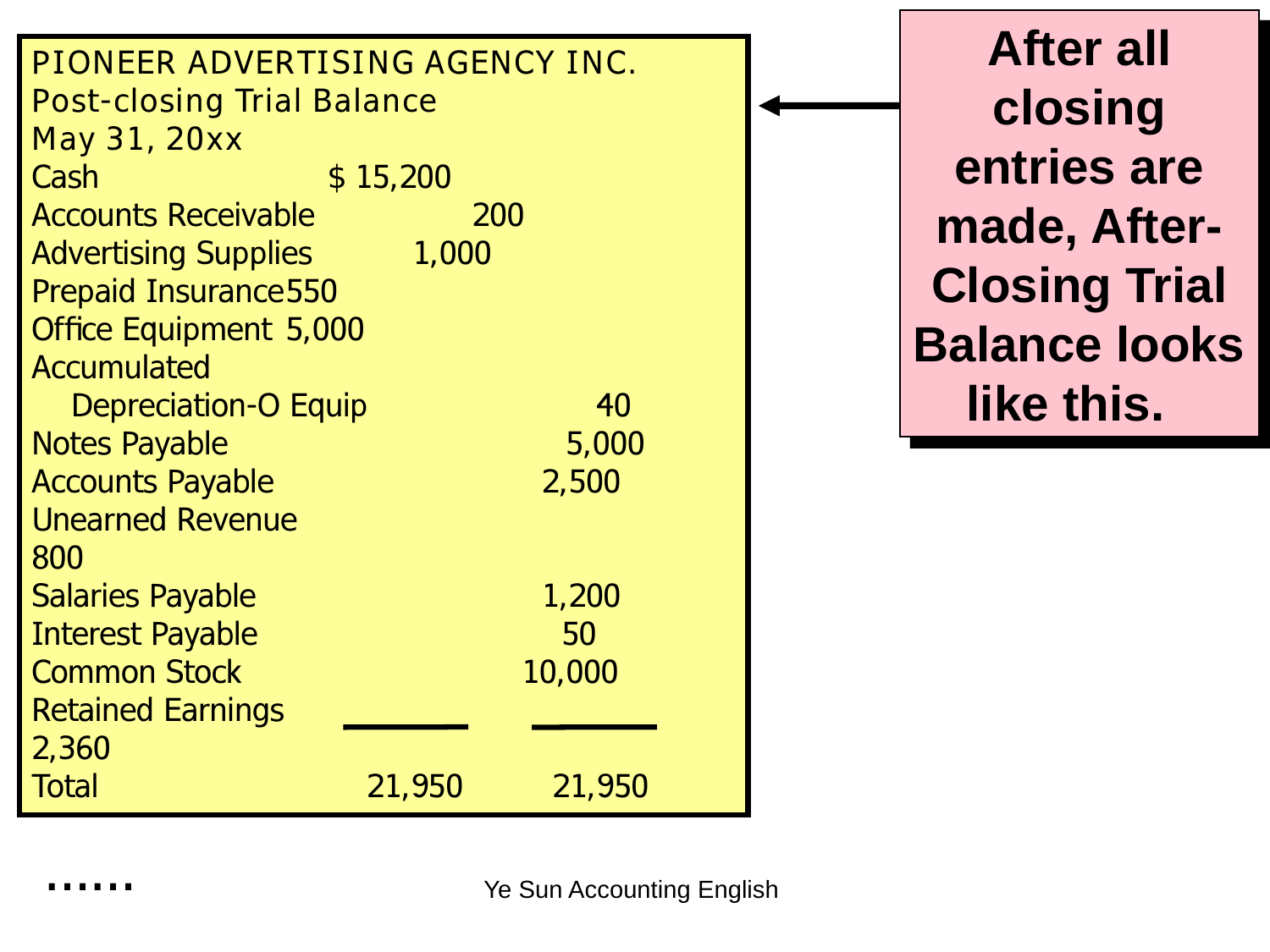

After all closing entries are made, After-Closing Trial Balance looks like this.
PIONEER ADVERTISING AGENCY INC.
Post-closing Trial Balance
May 31, 20xx
Cash                       $ 15,200
Accounts Receivable  	      200
Advertising Supplies	1,000
Prepaid Insurance	550
Office Equipment	5,000
Accumulated
    Depreciation-O Equip                       40
Notes Payable                                  5,000
Accounts Payable		             2,500
Unearned Revenue		               800
Salaries Payable		             1,200
Interest Payable		               50
Common Stock		           10,000
Retained Earnings                	            2,360
Total                           21,950         21,950

……
Ye Sun Accounting English
56